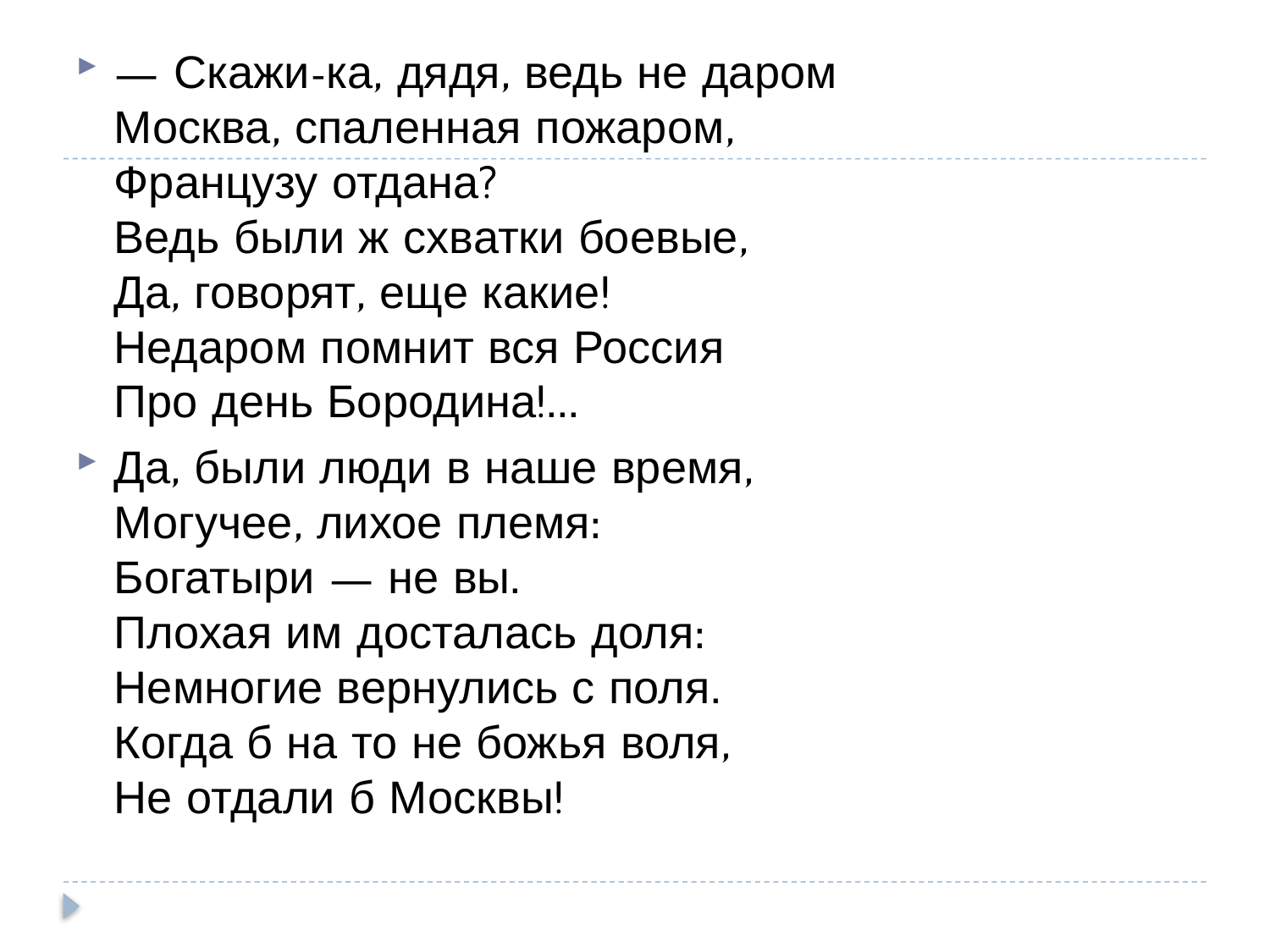

— Скажи-ка, дядя, ведь не даром
Москва, спаленная пожаром,
Французу отдана?
Ведь были ж схватки боевые,
Да, говорят, еще какие!
Недаром помнит вся Россия
Про день Бородина!...
Да, были люди в наше время,
Могучее, лихое племя:
Богатыри — не вы.
Плохая им досталась доля:
Немногие вернулись с поля.
Когда б на то не божья воля,
Не отдали б Москвы!